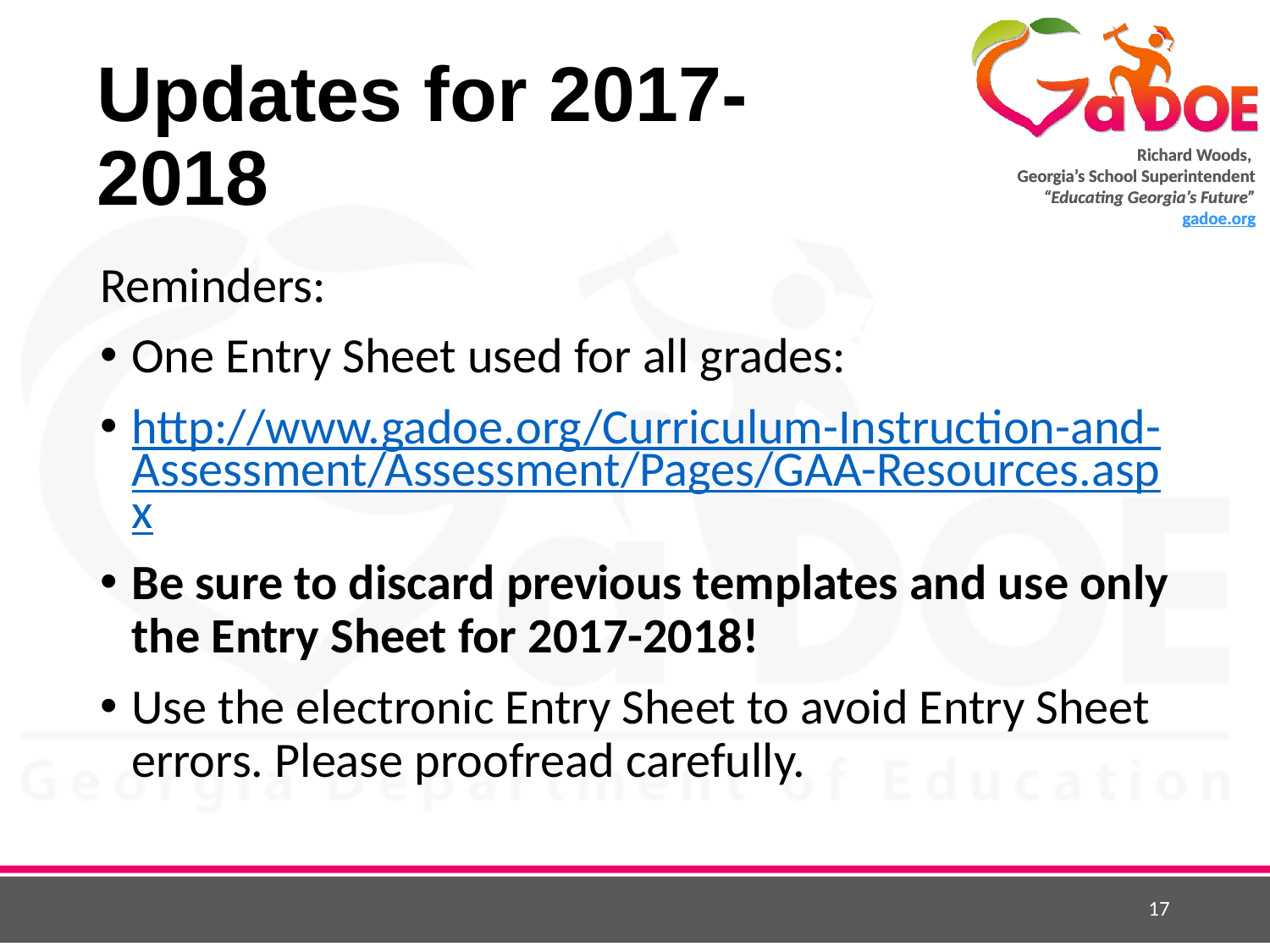

# Updates for 2017-2018
Reminders:
One Entry Sheet used for all grades:
http://www.gadoe.org/Curriculum-Instruction-and-Assessment/Assessment/Pages/GAA-Resources.aspx
Be sure to discard previous templates and use only the Entry Sheet for 2017-2018!
Use the electronic Entry Sheet to avoid Entry Sheet errors. Please proofread carefully.
17